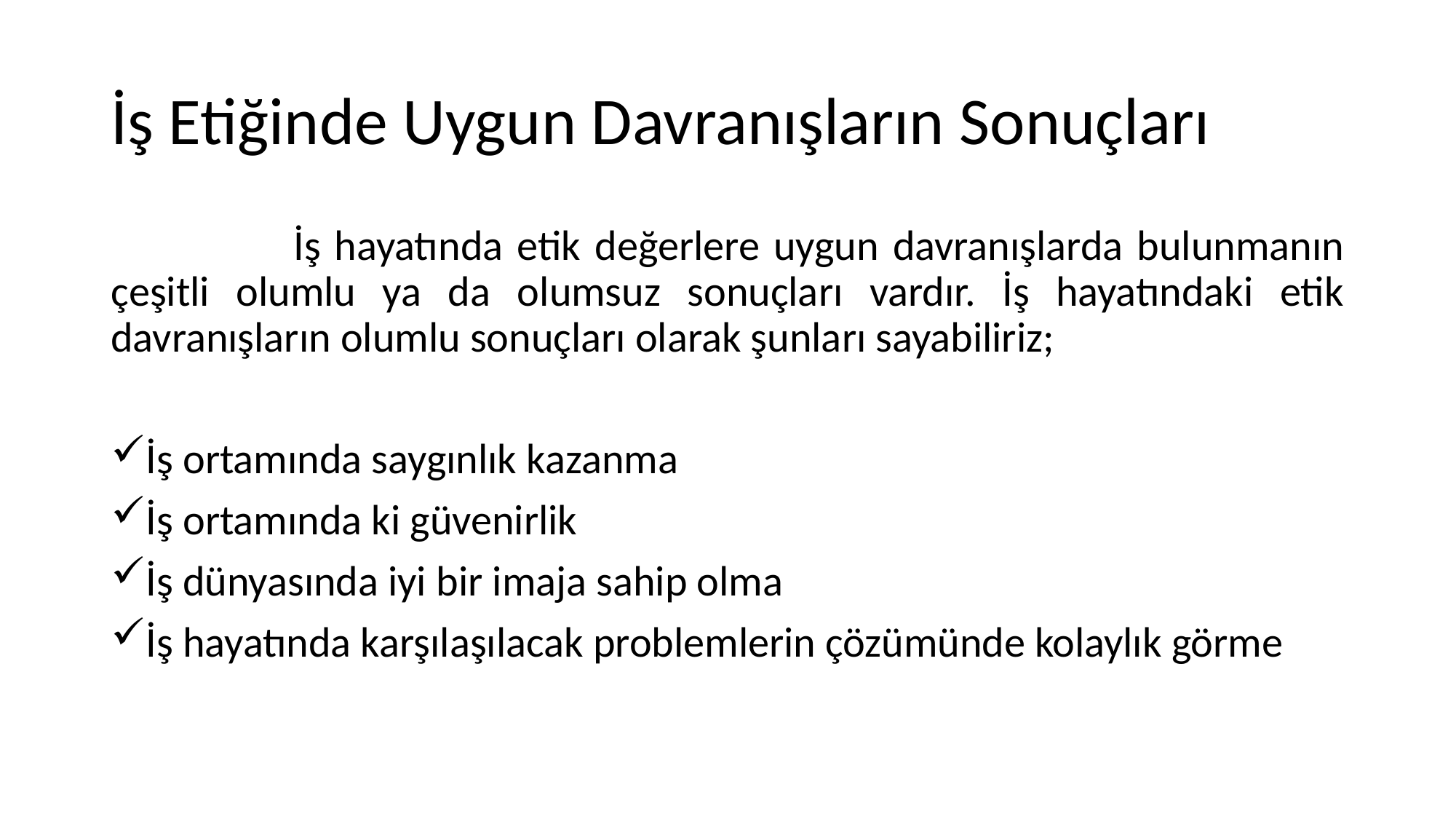

# İş Etiğinde Uygun Davranışların Sonuçları
             İş hayatında etik değerlere uygun davranışlarda bulunmanın çeşitli olumlu ya da olumsuz sonuçları vardır. İş hayatındaki etik davranışların olumlu sonuçları olarak şunları sayabiliriz;

İş ortamında saygınlık kazanma
İş ortamında ki güvenirlik
İş dünyasında iyi bir imaja sahip olma
İş hayatında karşılaşılacak problemlerin çözümünde kolaylık görme